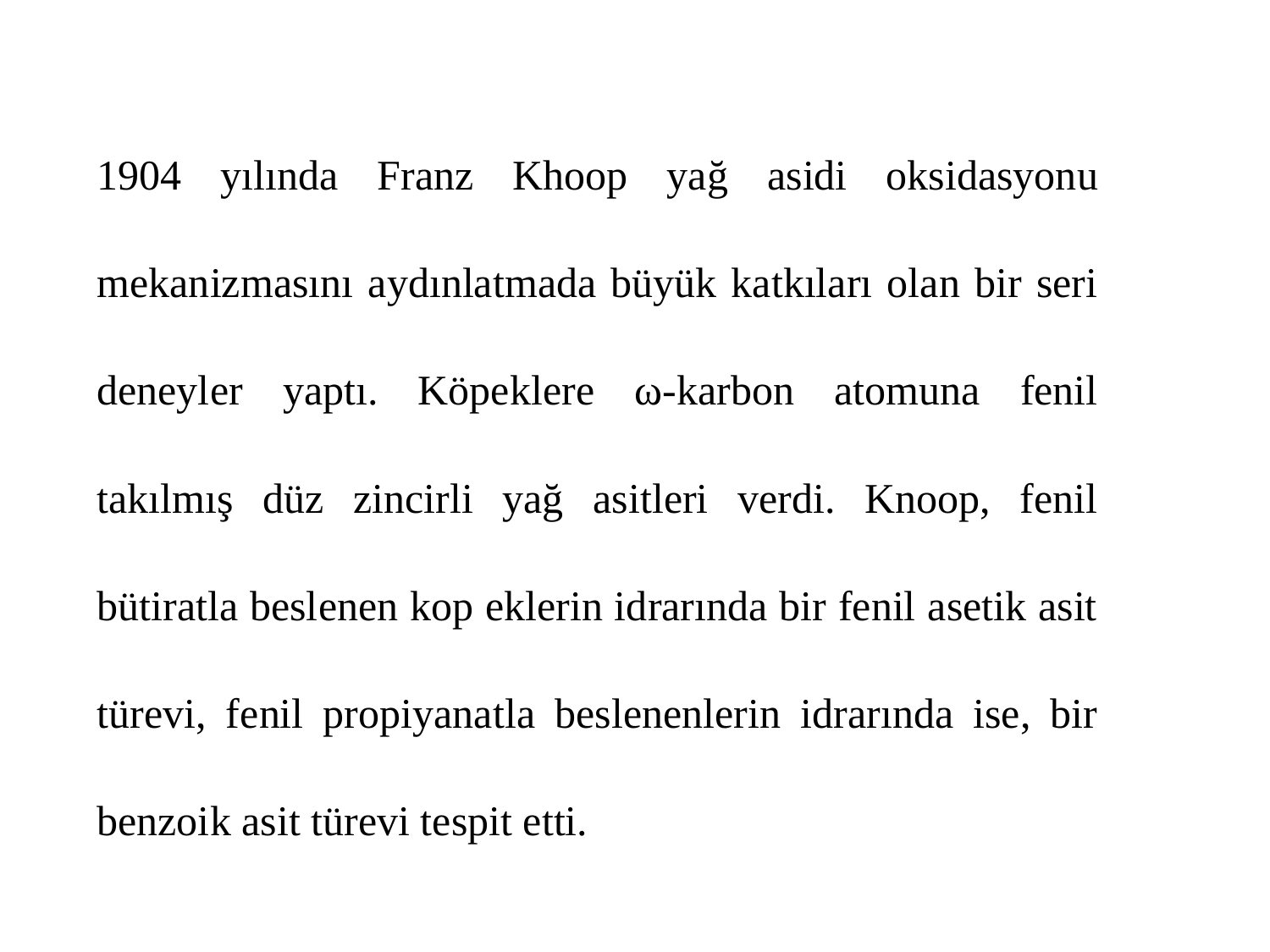

1904 yılında Franz Khoop yağ asidi oksidasyonu mekanizmasını aydınlatmada büyük katkıları olan bir seri deneyler yaptı. Köpeklere ω-karbon atomuna fenil takılmış düz zincirli yağ asitleri verdi. Knoop, fenil bütiratla beslenen kop eklerin idrarında bir fenil asetik asit türevi, fenil propiyanatla beslenenlerin idrarında ise, bir benzoik asit türevi tespit etti.